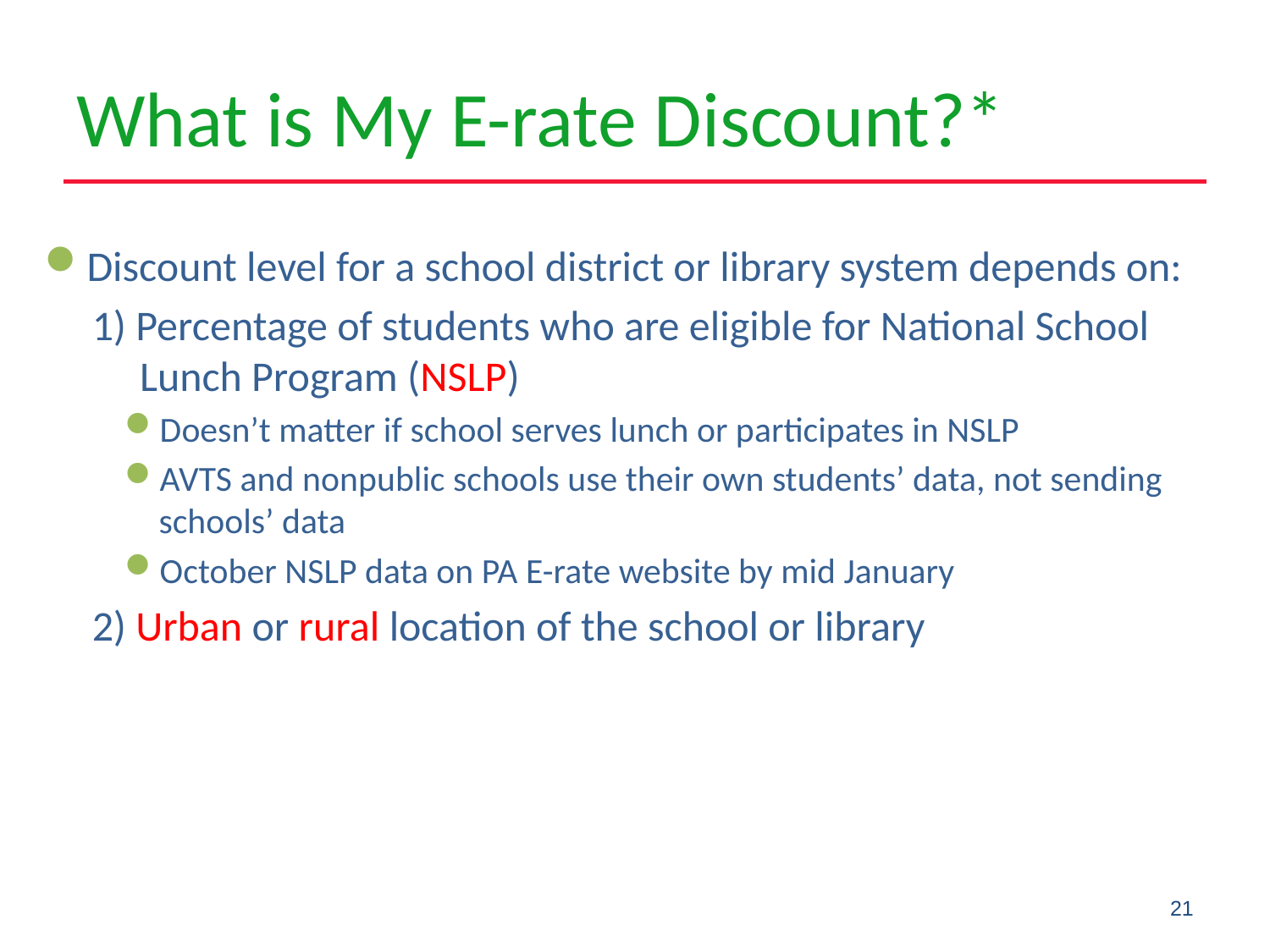

# What is My E-rate Discount?*
Discount level for a school district or library system depends on:
	 1) Percentage of students who are eligible for National School
      Lunch Program (NSLP)
Doesn’t matter if school serves lunch or participates in NSLP
AVTS and nonpublic schools use their own students’ data, not sending schools’ data
October NSLP data on PA E-rate website by mid January
	 2) Urban or rural location of the school or library
21